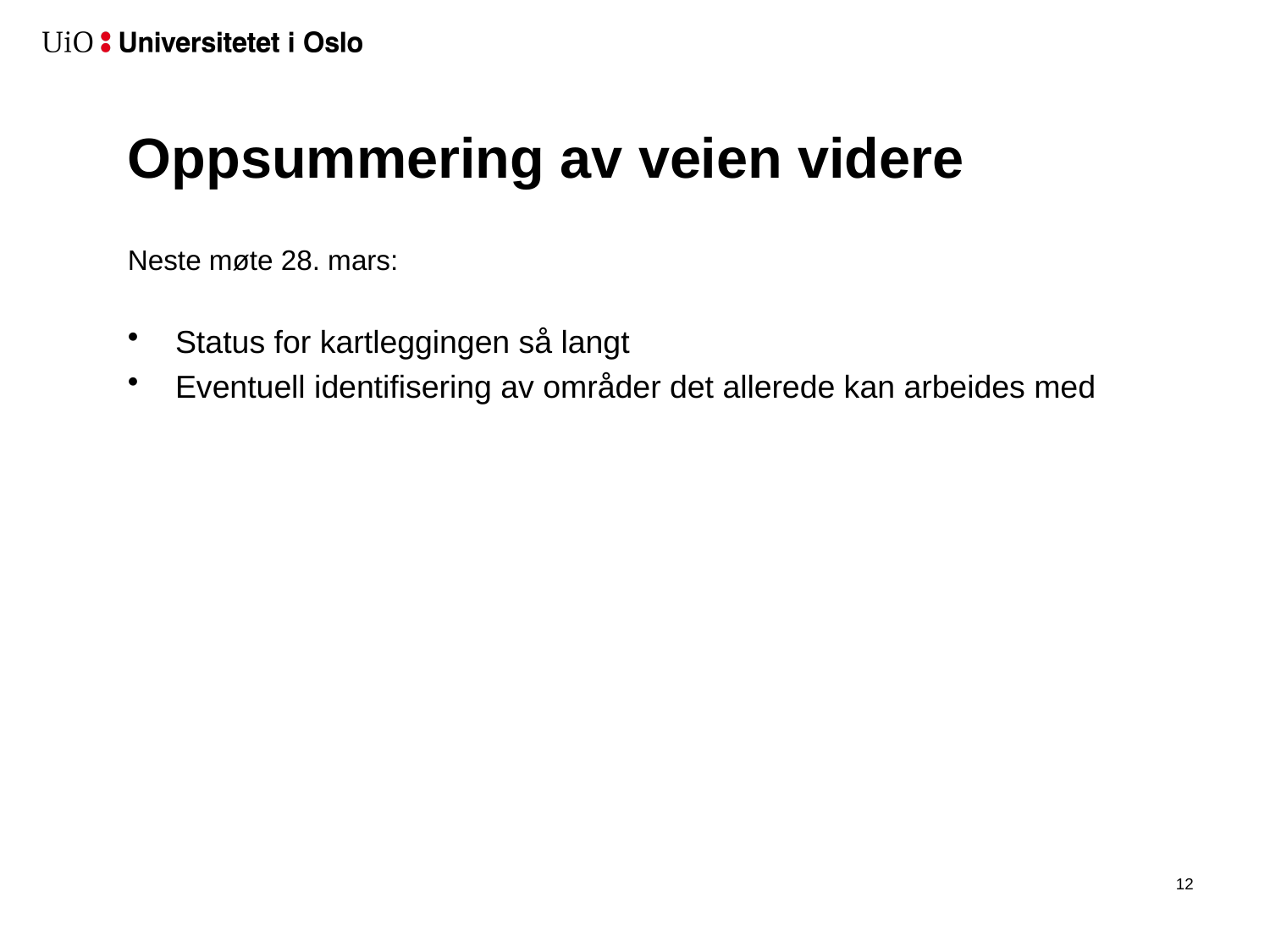

# Oppsummering av veien videre
Neste møte 28. mars:

Status for kartleggingen så langt
Eventuell identifisering av områder det allerede kan arbeides med
12